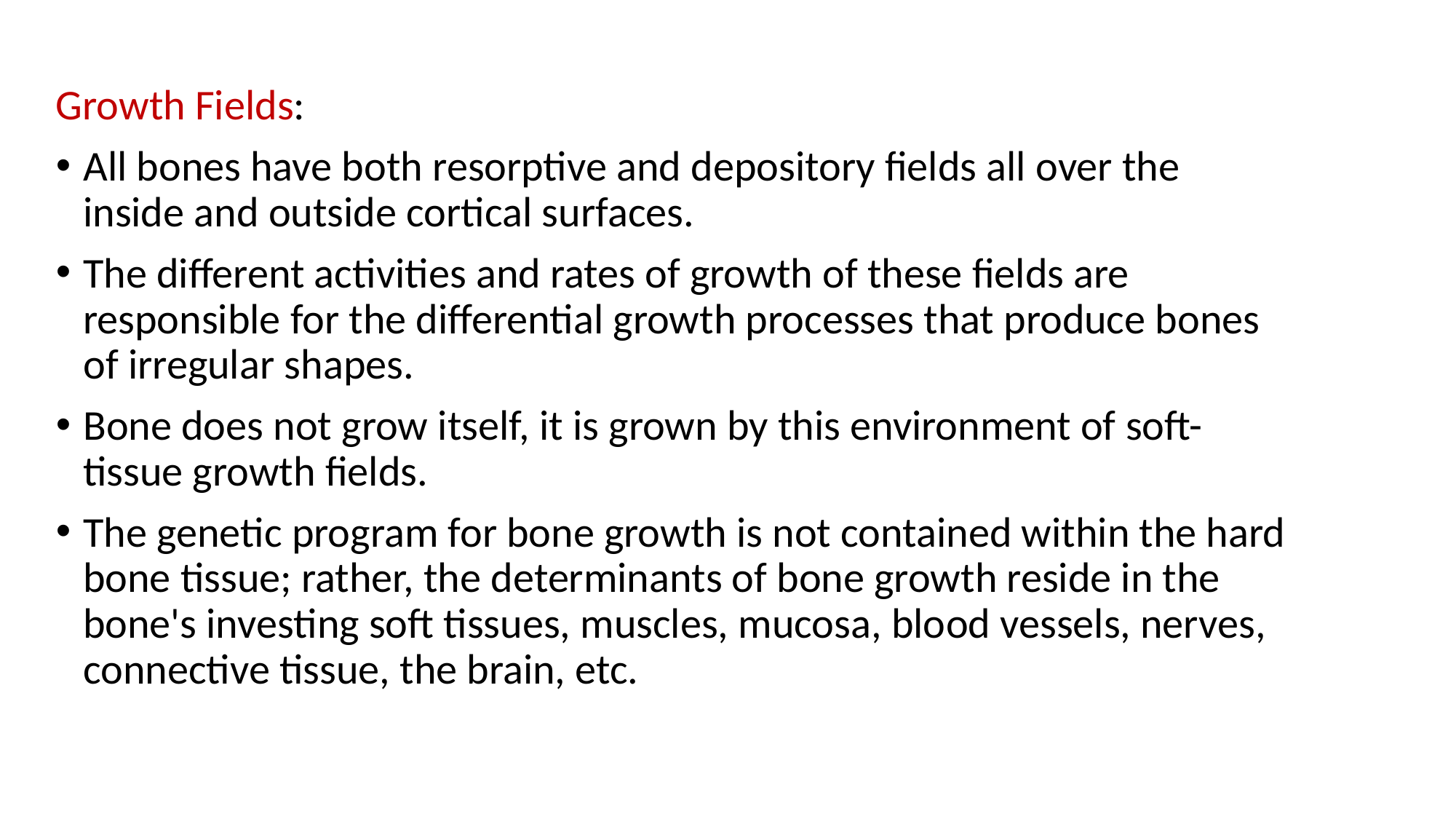

Growth Fields:
All bones have both resorptive and depository fields all over the inside and outside cortical surfaces.
The different activities and rates of growth of these fields are responsible for the differential growth processes that produce bones of irregular shapes.
Bone does not grow itself, it is grown by this environment of soft-tissue growth fields.
The genetic program for bone growth is not contained within the hard bone tissue; rather, the determinants of bone growth reside in the bone's investing soft tissues, muscles, mucosa, blood vessels, nerves, connective tissue, the brain, etc.